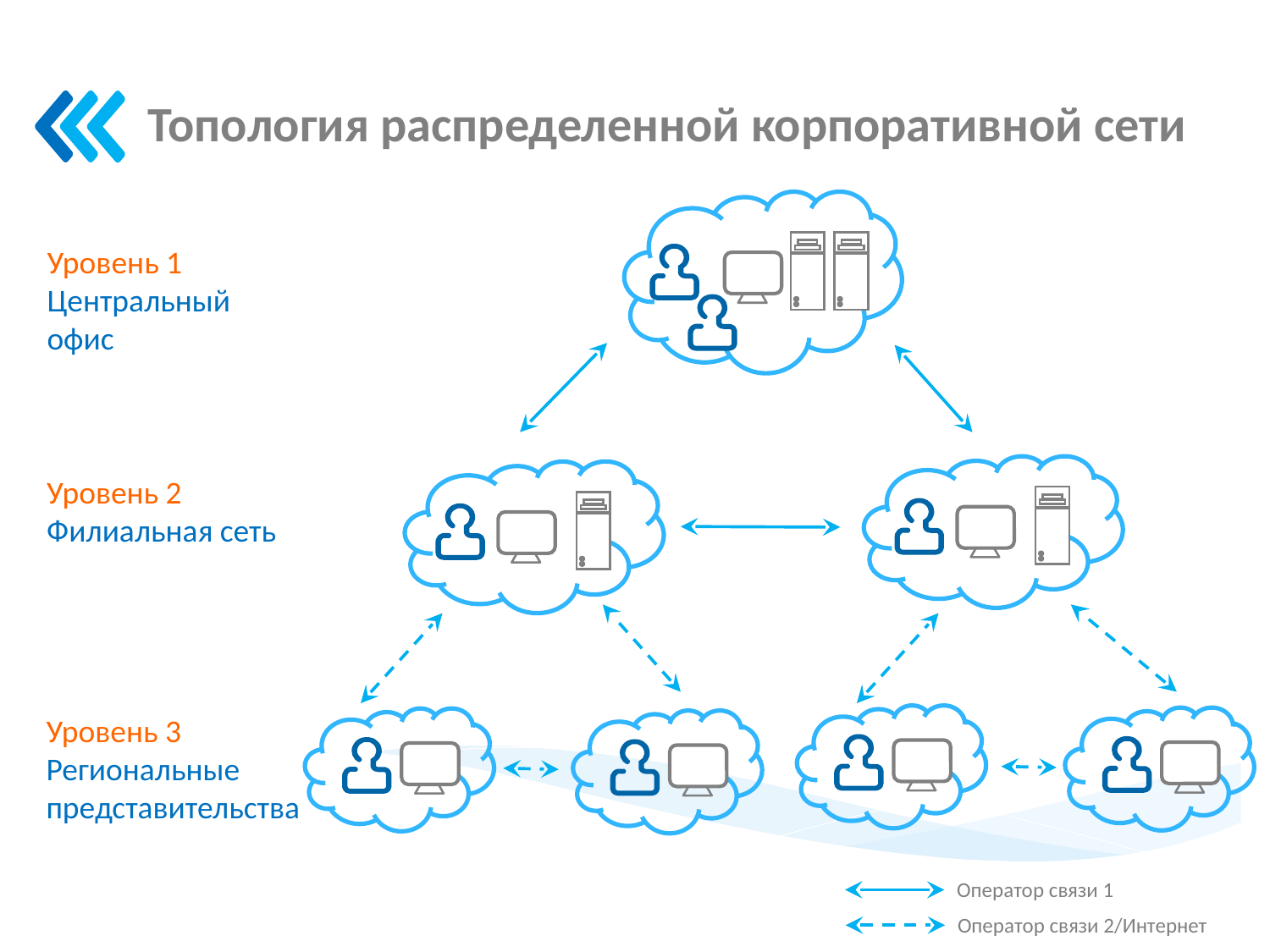

Топология распределенной корпоративной сети

Уровень 1 Центральный офис

Уровень 2 Филиальная сеть

Уровень 3 Региональные представительства

Оператор связи 1
Оператор связи 2/Интернет